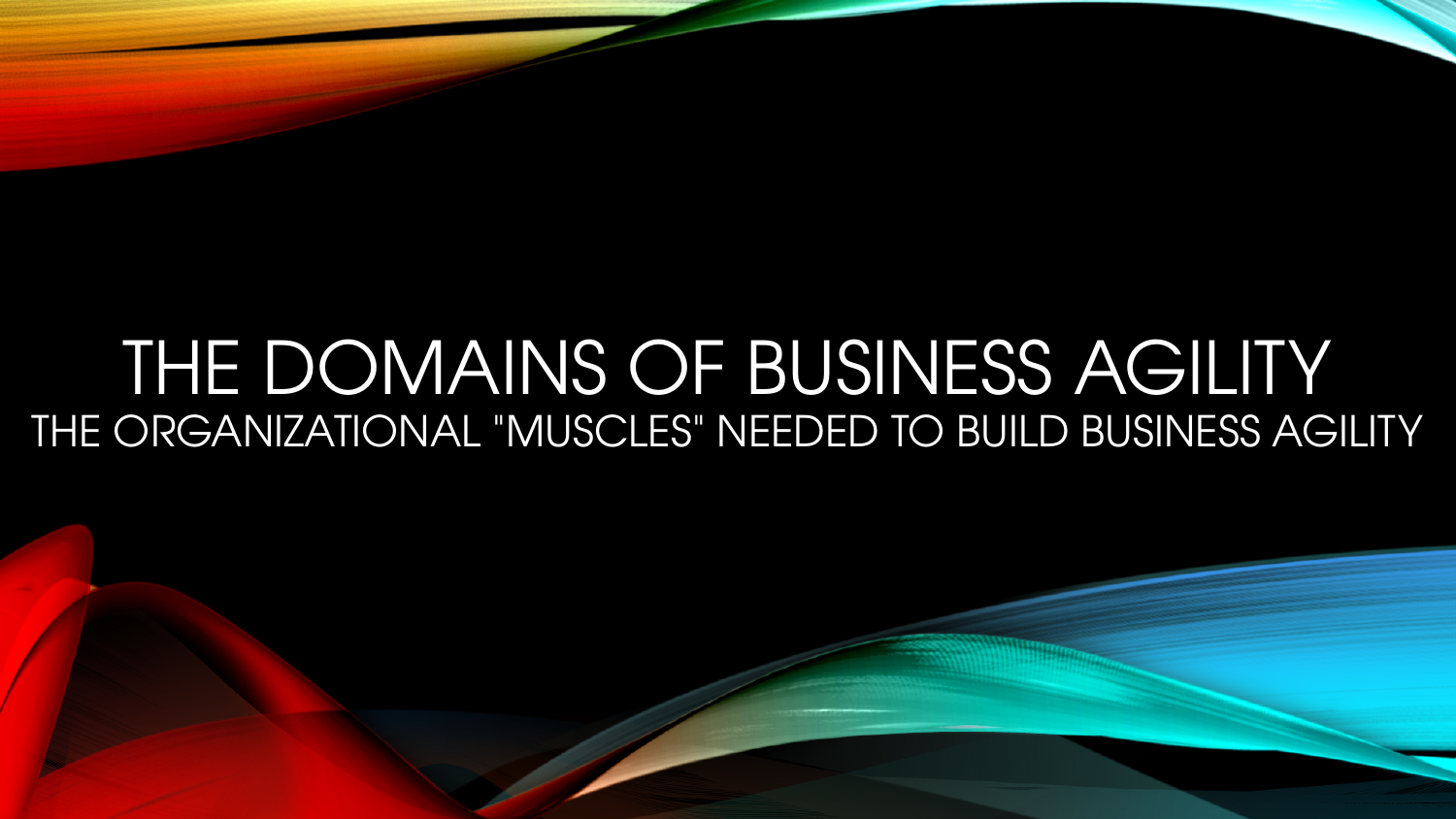

# THE DOMAINS OF BUSINESS AGILITY THE ORGANIZATIONAL "MUSCLES" NEEDED TO BUILD BUSINESS AGILITY